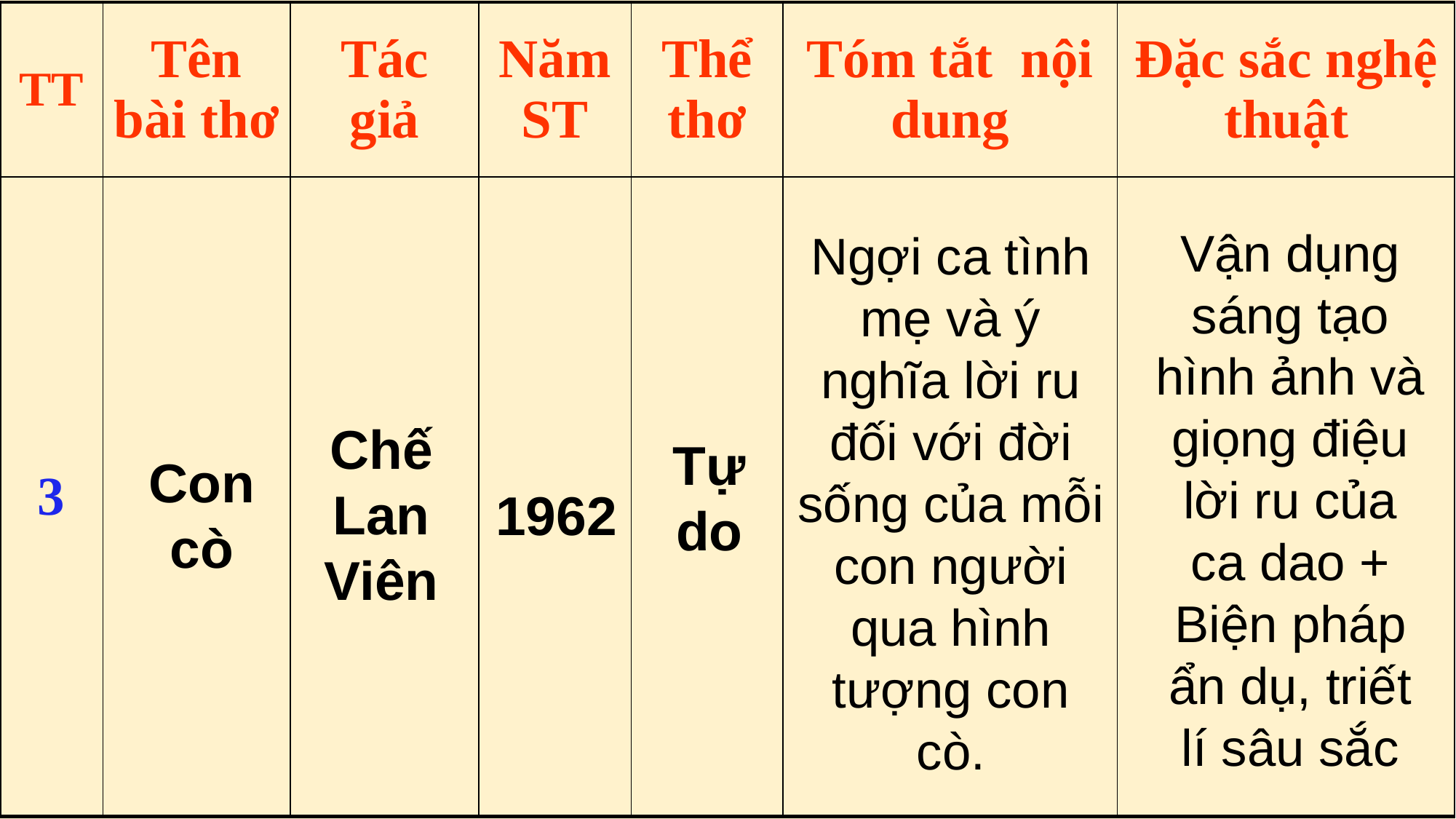

| TT | Tên bài thơ | Tác giả | Năm ST | Thể thơ | Tóm tắt nội dung | Đặc sắc nghệ thuật |
| --- | --- | --- | --- | --- | --- | --- |
| 3 |  |  |  |  |  |  |
Vận dụng sáng tạo hình ảnh và giọng điệu lời ru của ca dao + Biện pháp ẩn dụ, triết lí sâu sắc
Ngợi ca tình mẹ và ý nghĩa lời ru đối với đời sống của mỗi con người qua hình tượng con cò.
Chế Lan Viên
Tự do
Con cò
1962